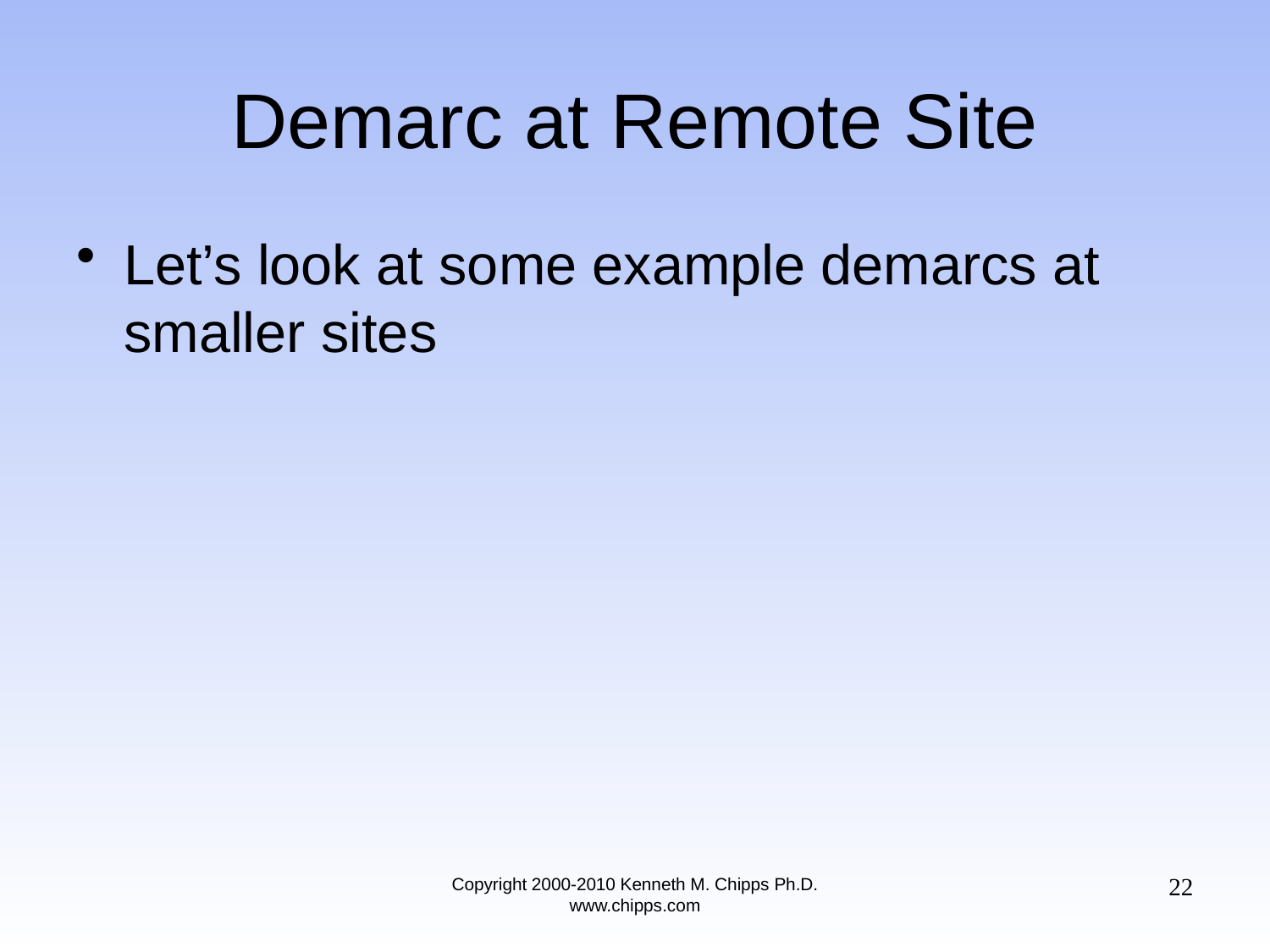

# Demarc at Remote Site
Let’s look at some example demarcs at smaller sites
22
Copyright 2000-2010 Kenneth M. Chipps Ph.D. www.chipps.com